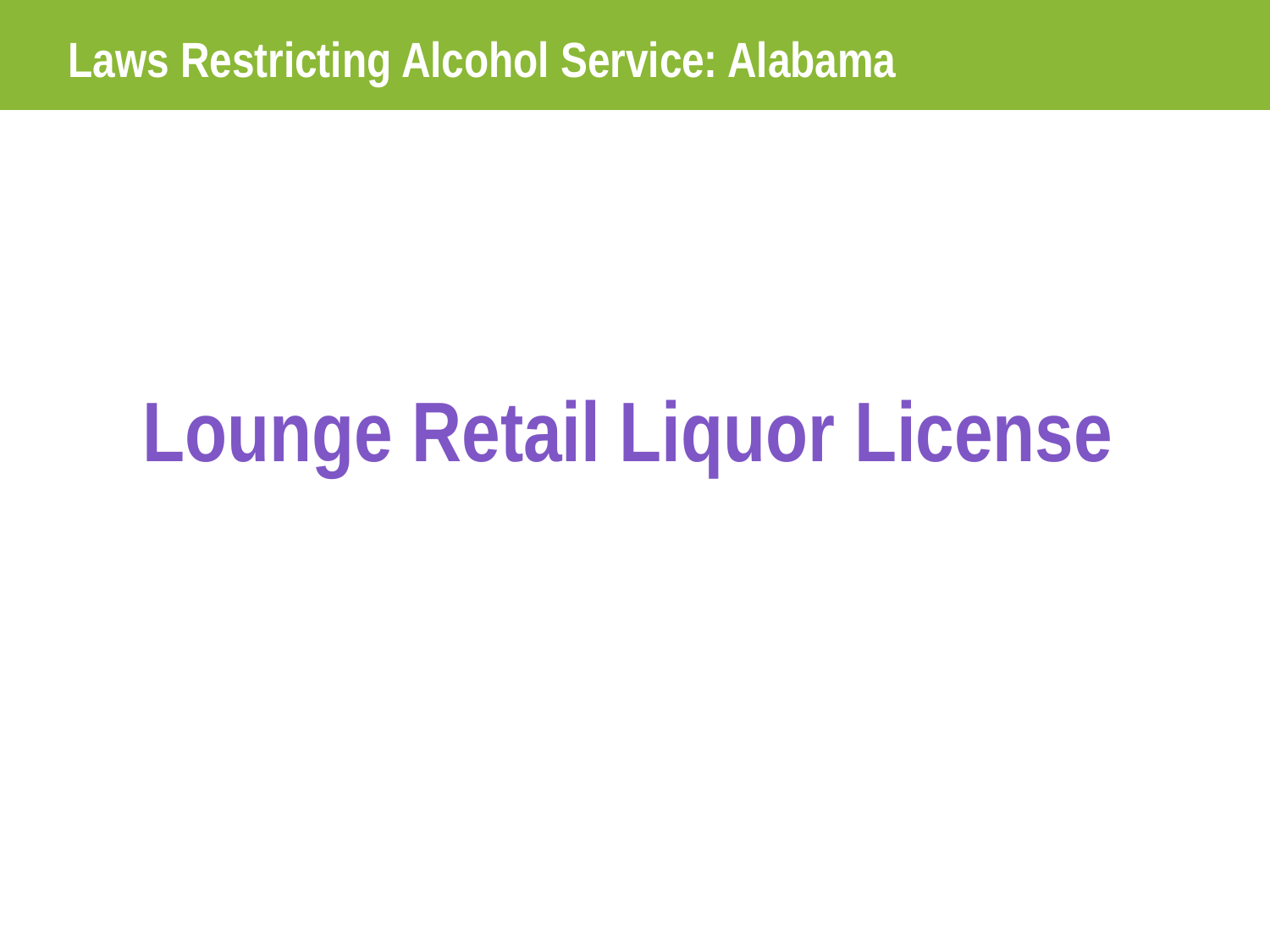

Laws Restricting Alcohol Service: Alabama

Lounge Retail Liquor License